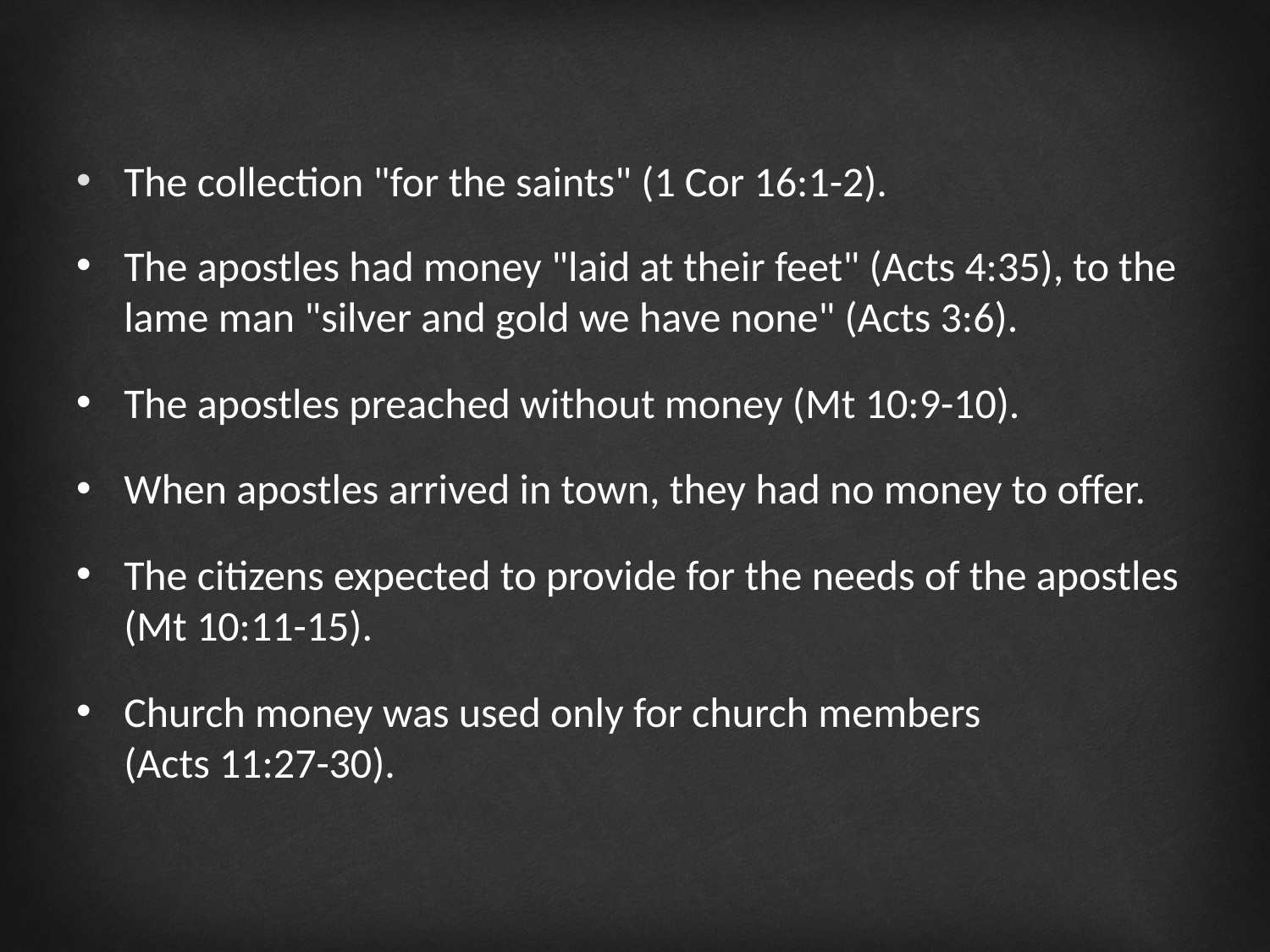

The collection "for the saints" (1 Cor 16:1-2).
The apostles had money "laid at their feet" (Acts 4:35), to the lame man "silver and gold we have none" (Acts 3:6).
The apostles preached without money (Mt 10:9-10).
When apostles arrived in town, they had no money to offer.
The citizens expected to provide for the needs of the apostles (Mt 10:11-15).
Church money was used only for church members
(Acts 11:27-30).